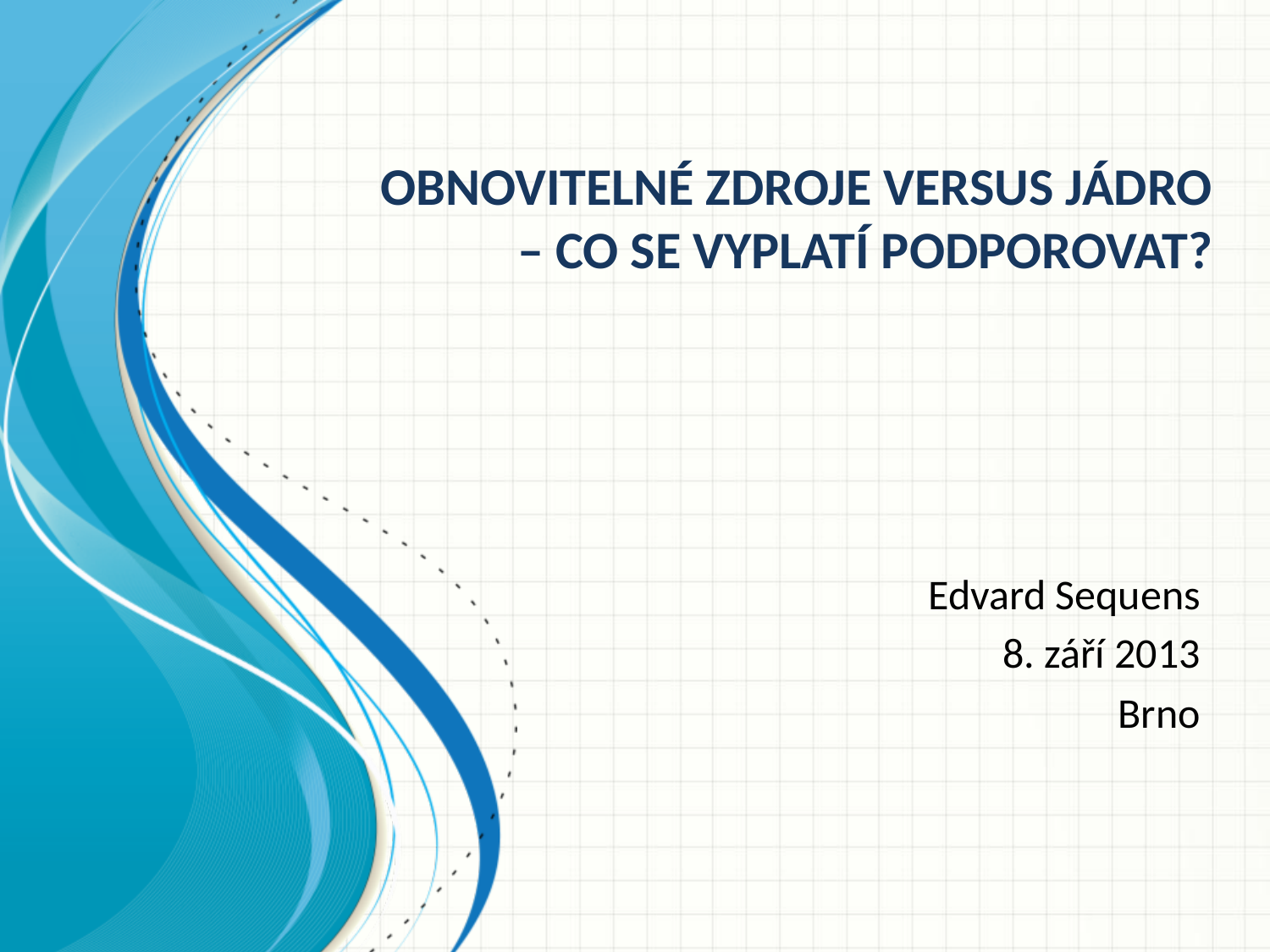

# OBNOVITELNÉ ZDROJE VERSUS JÁDRO – CO SE VYPLATÍ PODPOROVAT?
Edvard Sequens
8. září 2013
Brno